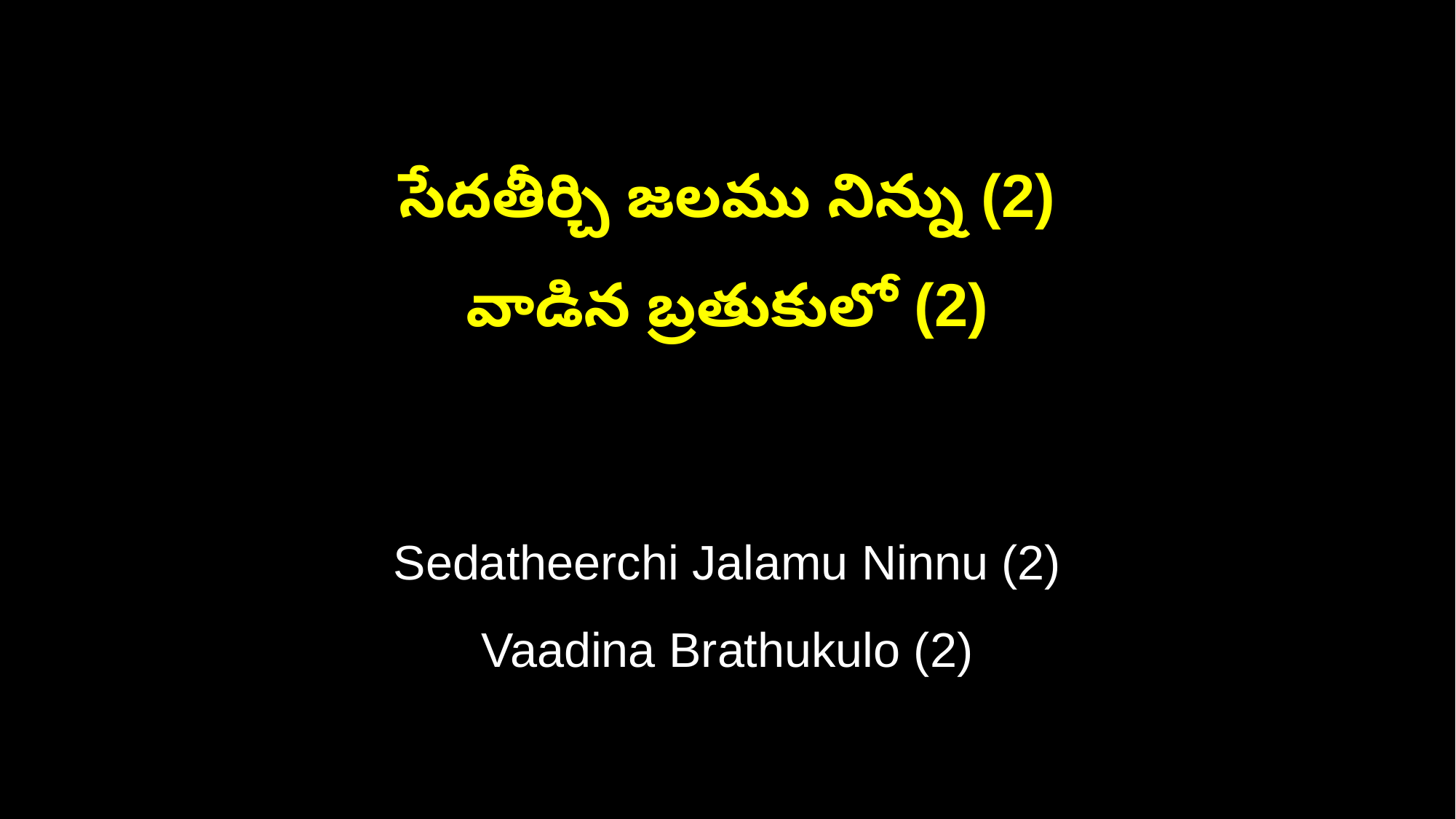

సేదతీర్చి జలము నిన్ను (2)
వాడిన బ్రతుకులో (2)
Sedatheerchi Jalamu Ninnu (2)
Vaadina Brathukulo (2)